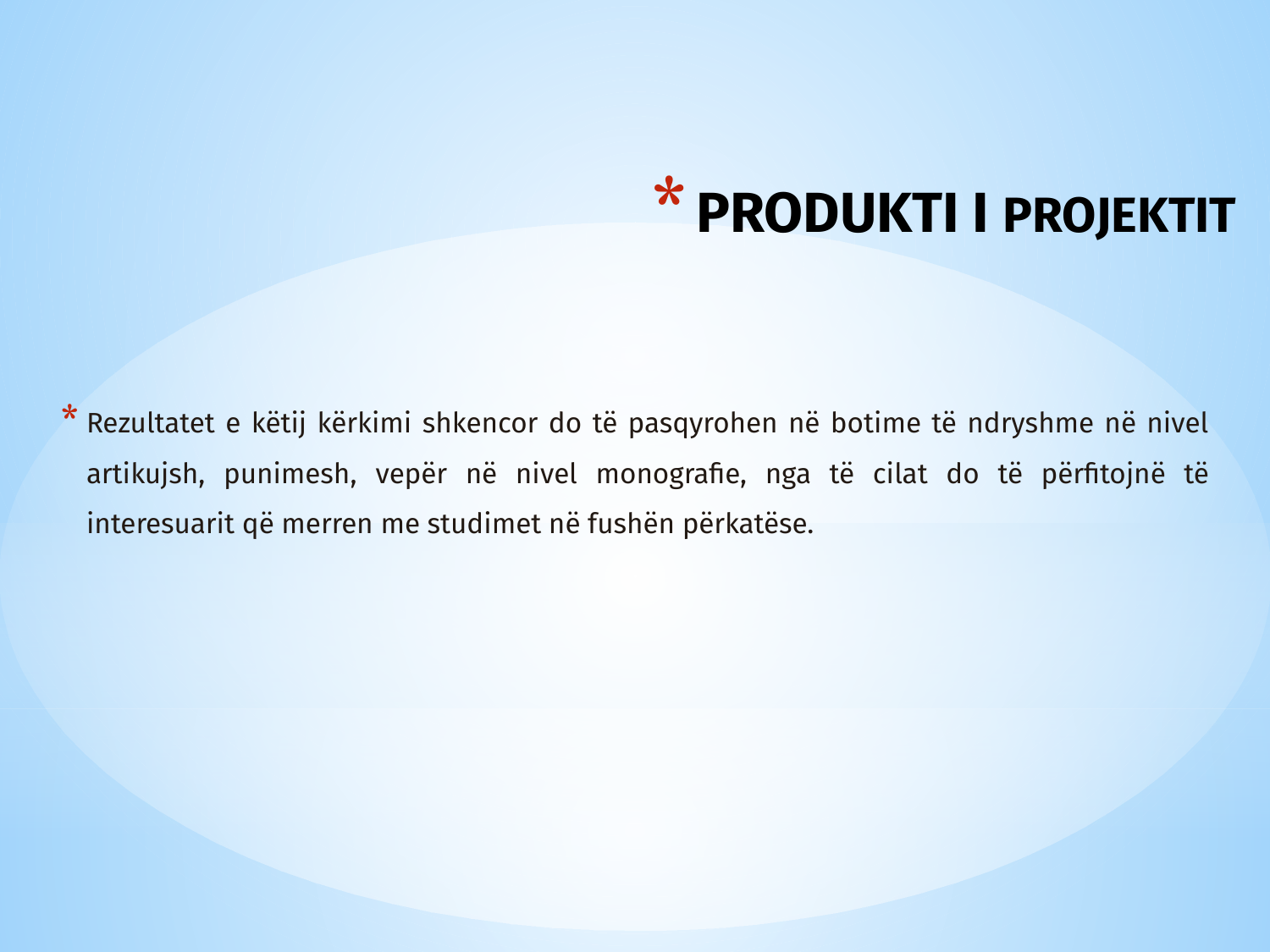

# PRODUKTI I PROJEKTIT

Rezultatet e këtij kërkimi shkencor do të pasqyrohen në botime të ndryshme në nivel artikujsh, punimesh, vepër në nivel monografie, nga të cilat do të përfitojnë të interesuarit që merren me studimet në fushën përkatëse.